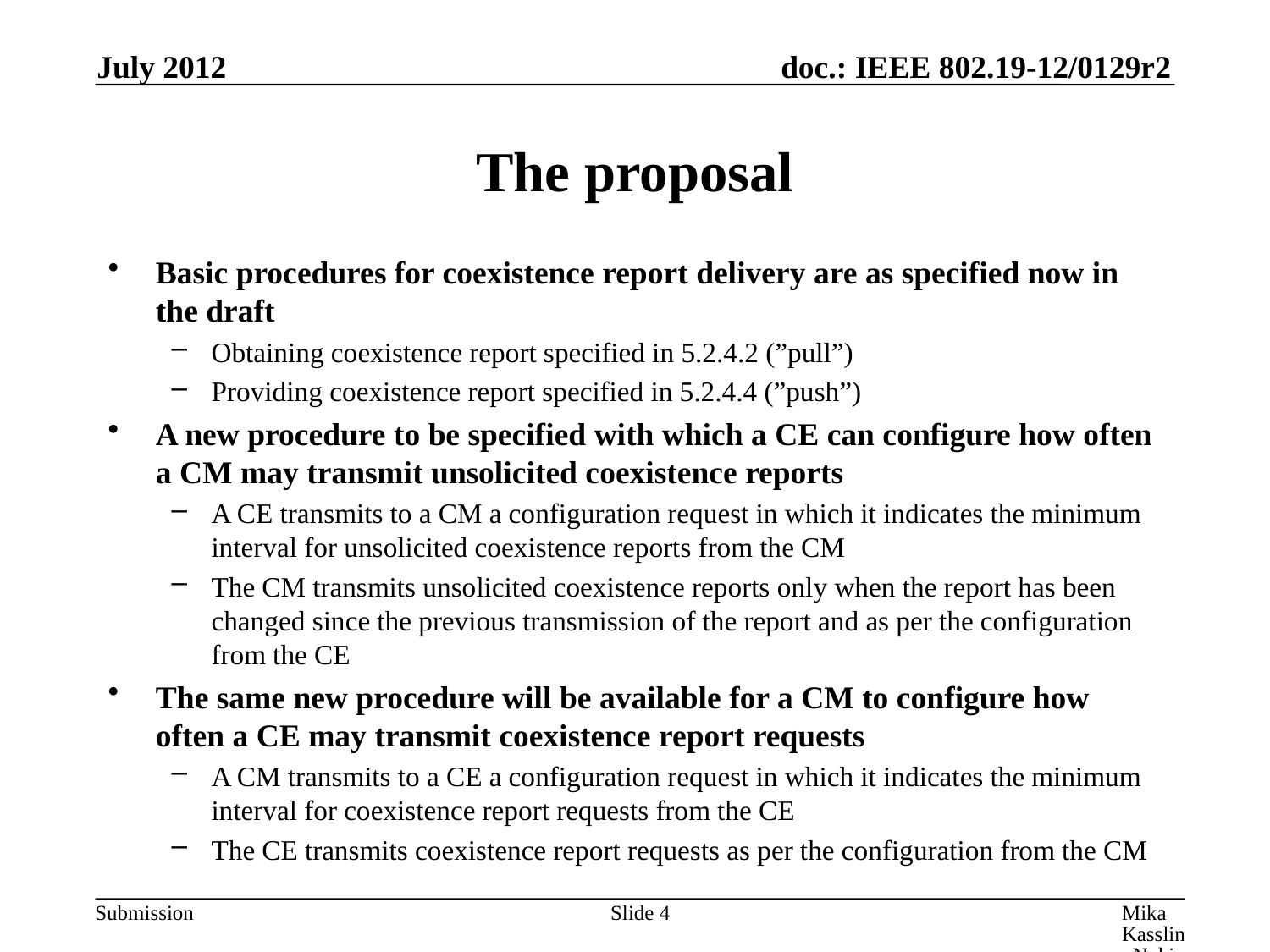

July 2012
# The proposal
Basic procedures for coexistence report delivery are as specified now in the draft
Obtaining coexistence report specified in 5.2.4.2 (”pull”)
Providing coexistence report specified in 5.2.4.4 (”push”)
A new procedure to be specified with which a CE can configure how often a CM may transmit unsolicited coexistence reports
A CE transmits to a CM a configuration request in which it indicates the minimum interval for unsolicited coexistence reports from the CM
The CM transmits unsolicited coexistence reports only when the report has been changed since the previous transmission of the report and as per the configuration from the CE
The same new procedure will be available for a CM to configure how often a CE may transmit coexistence report requests
A CM transmits to a CE a configuration request in which it indicates the minimum interval for coexistence report requests from the CE
The CE transmits coexistence report requests as per the configuration from the CM
Slide 4
Mika Kasslin, Nokia